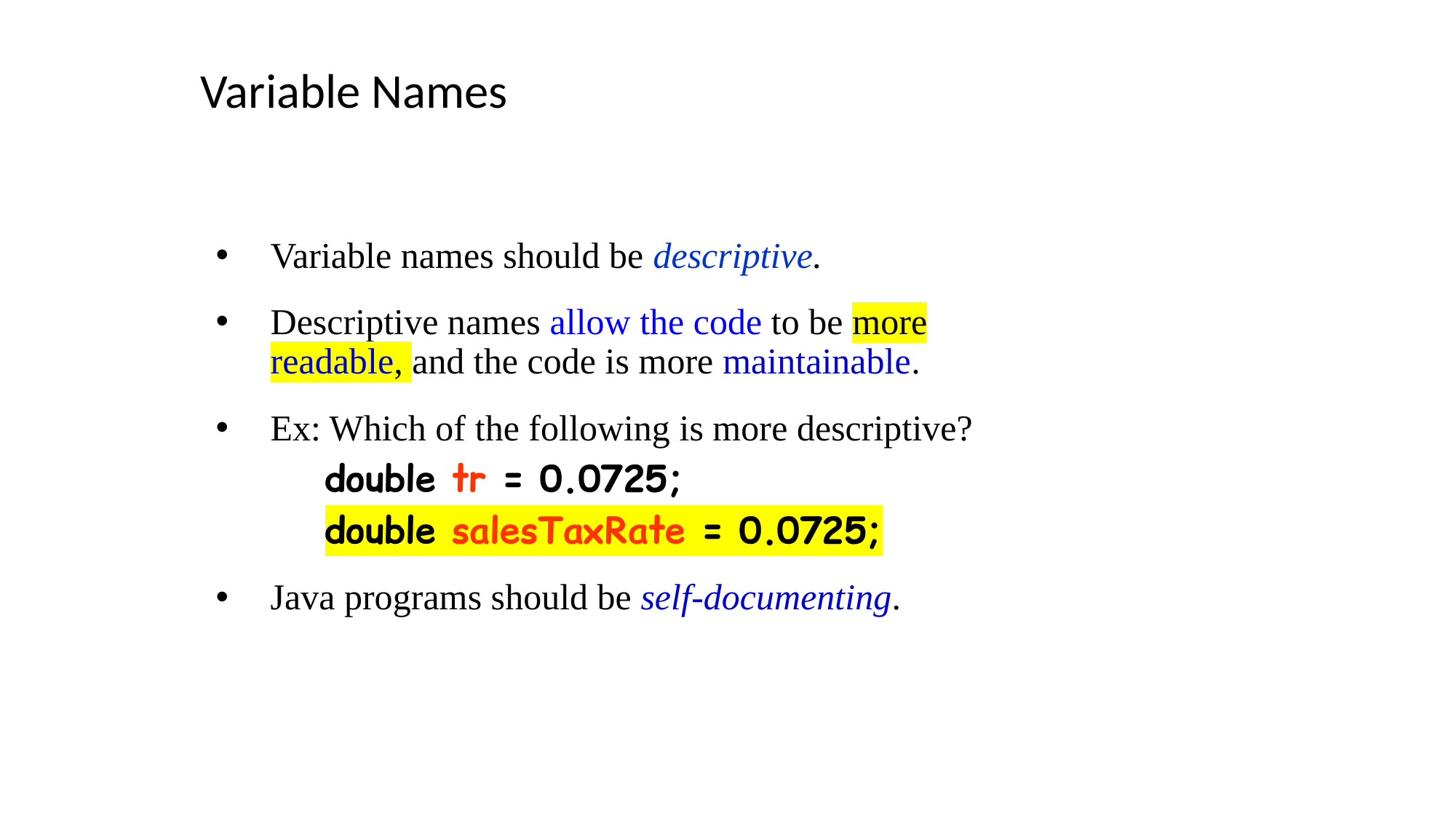

Variable Names
Variable names should be descriptive.
Descriptive names allow the code to be more readable, and the code is more maintainable.
Ex: Which of the following is more descriptive?
	double tr = 0.0725;
	double salesTaxRate = 0.0725;
Java programs should be self-documenting.